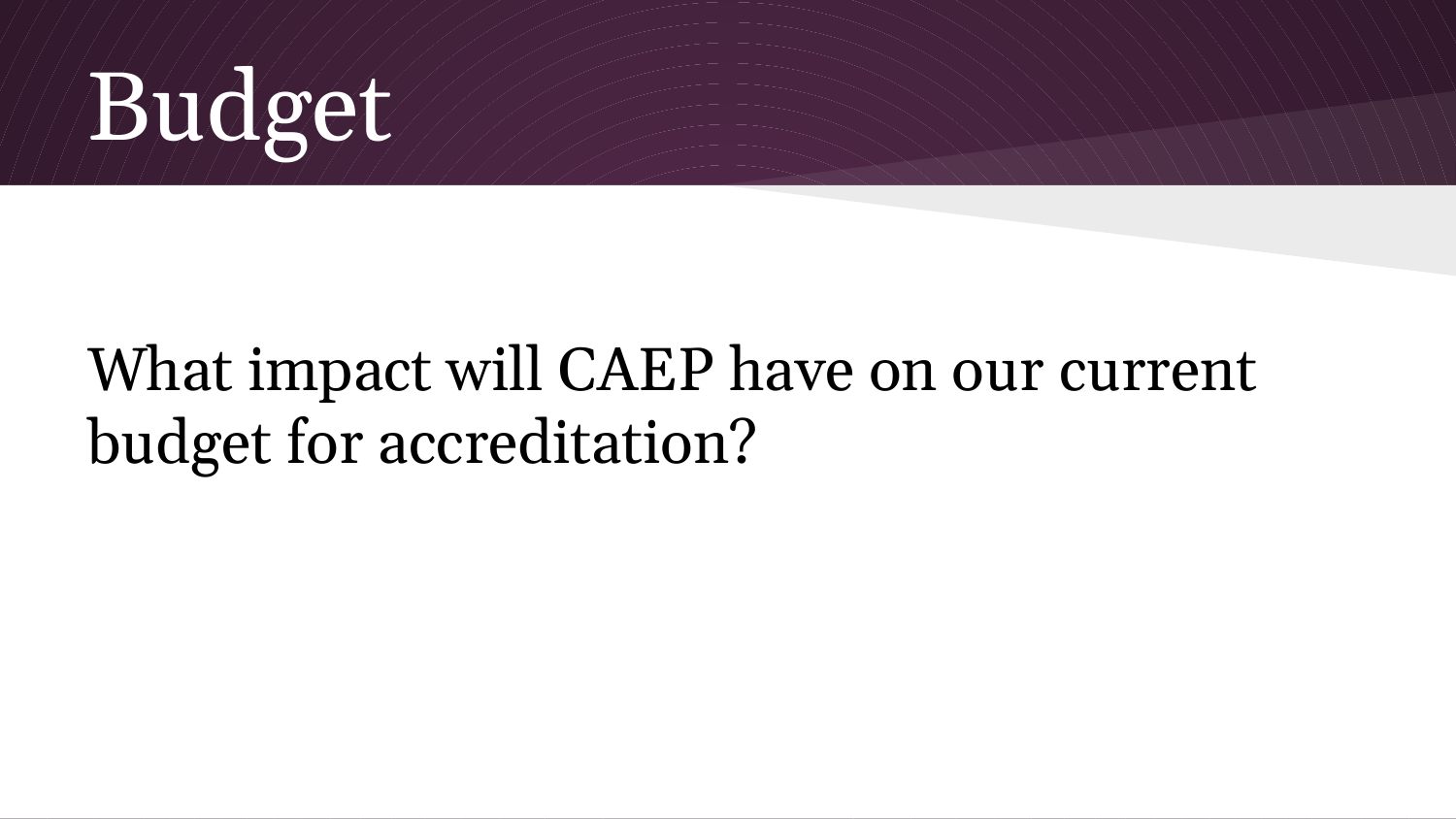

# Budget
What impact will CAEP have on our current budget for accreditation?